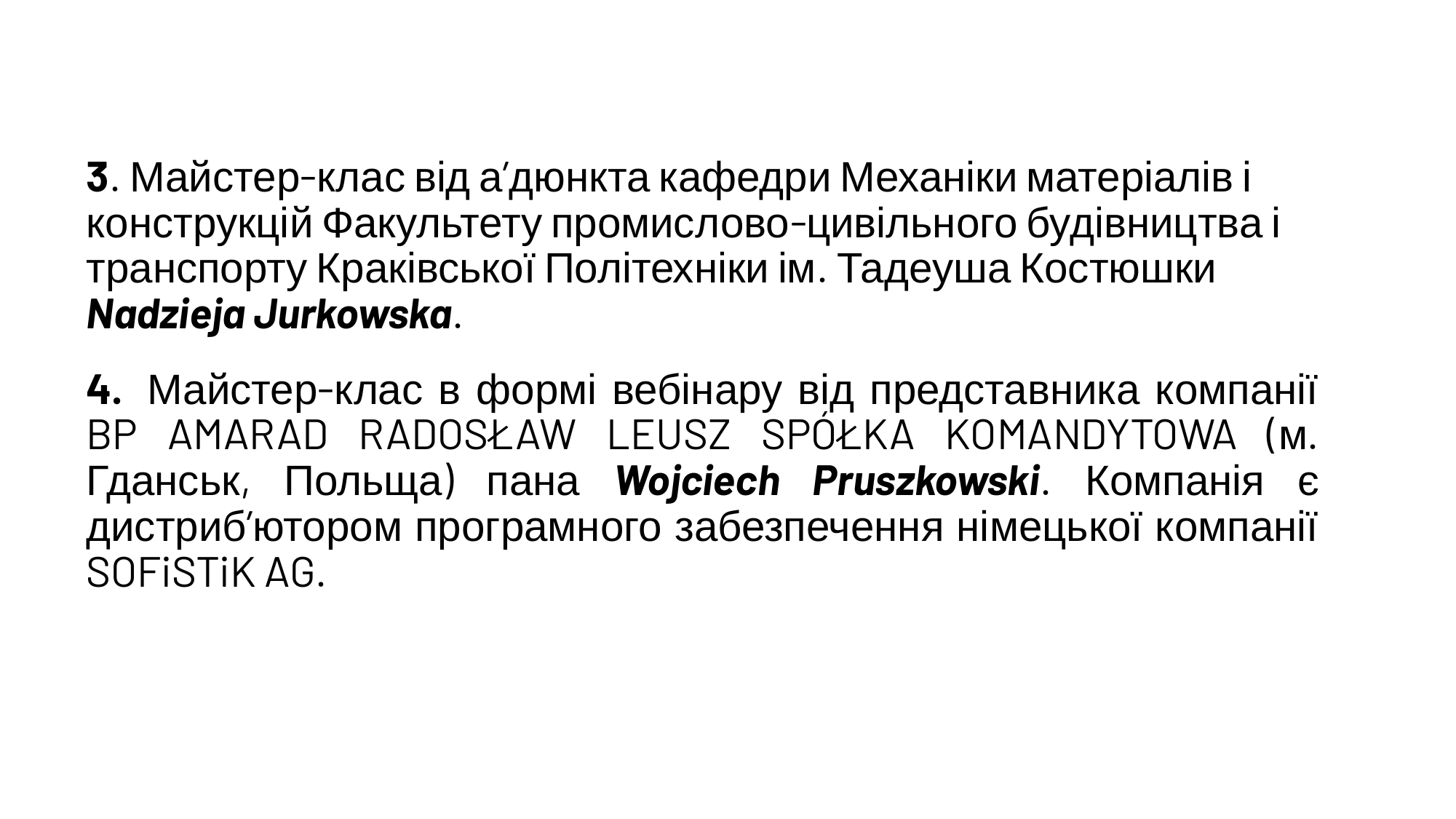

3. Майстер-клас від а’дюнкта кафедри Механіки матеріалів і конструкцій Факультету промислово-цивільного будівництва і транспорту Краківської Політехніки ім. Тадеуша Костюшки Nadzieja Jurkowska.

4.  Майстер-клас в формі вебінару від представника компанії BP AMARAD RADOSŁAW LEUSZ SPÓŁKA KOMANDYTOWA (м. Гданськ, Польща) пана Wojciech Pruszkowski. Компанія є дистриб’ютором програмного забезпечення німецької компанії SOFiSTiK AG.